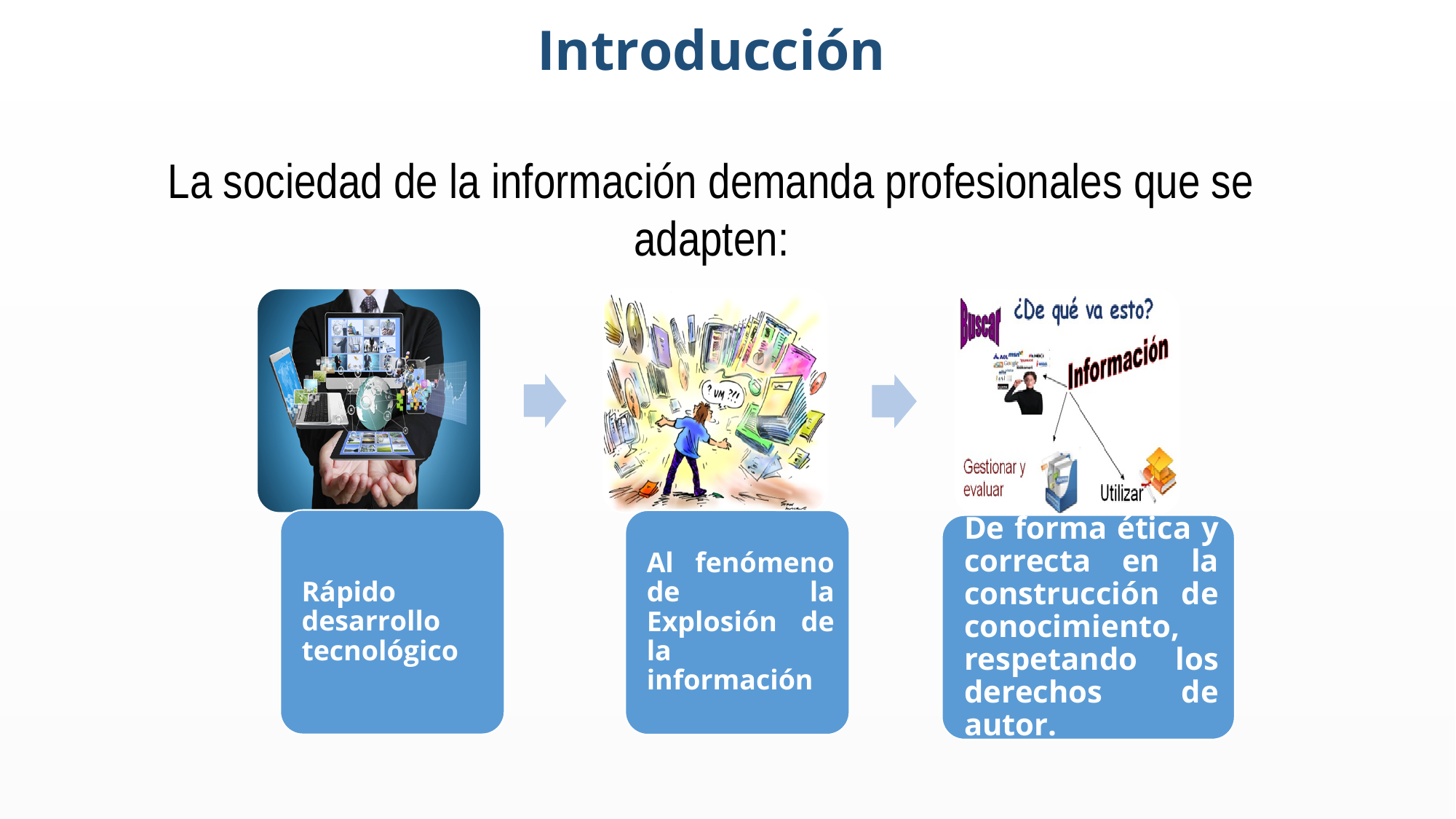

Introducción
La sociedad de la información demanda profesionales que se adapten:
Rápido desarrollo tecnológico

Al fenómeno de la Explosión  de la  información

De forma ética y correcta en la construcción de conocimiento, respetando los derechos de autor.